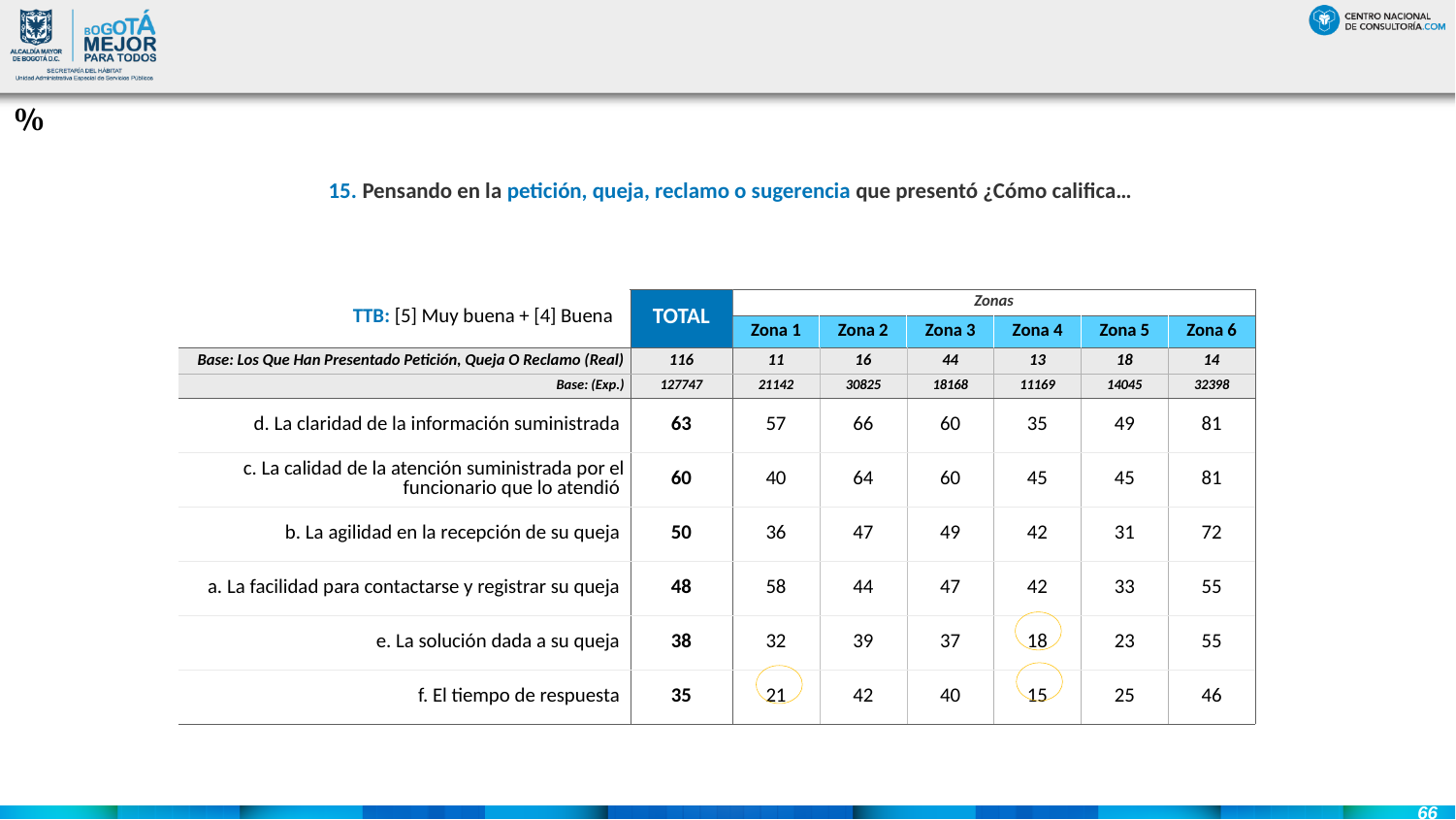

#
%
| 15. Pensando en la petición, queja, reclamo o sugerencia que presentó ¿Cómo califica… |
| --- |
|  | TOTAL | Zonas |  |  |  |  |  |
| --- | --- | --- | --- | --- | --- | --- | --- |
|  |  | Zona 1 | Zona 2 | Zona 3 | Zona 4 | Zona 5 | Zona 6 |
| Base: Los Que Han Presentado Petición, Queja O Reclamo (Real) | 116 | 11 | 16 | 44 | 13 | 18 | 14 |
| Base: (Exp.) | 127747 | 21142 | 30825 | 18168 | 11169 | 14045 | 32398 |
| d. La claridad de la información suministrada | 63 | 57 | 66 | 60 | 35 | 49 | 81 |
| c. La calidad de la atención suministrada por el funcionario que lo atendió | 60 | 40 | 64 | 60 | 45 | 45 | 81 |
| b. La agilidad en la recepción de su queja | 50 | 36 | 47 | 49 | 42 | 31 | 72 |
| a. La facilidad para contactarse y registrar su queja | 48 | 58 | 44 | 47 | 42 | 33 | 55 |
| e. La solución dada a su queja | 38 | 32 | 39 | 37 | 18 | 23 | 55 |
| f. El tiempo de respuesta | 35 | 21 | 42 | 40 | 15 | 25 | 46 |
TTB: [5] Muy buena + [4] Buena

66